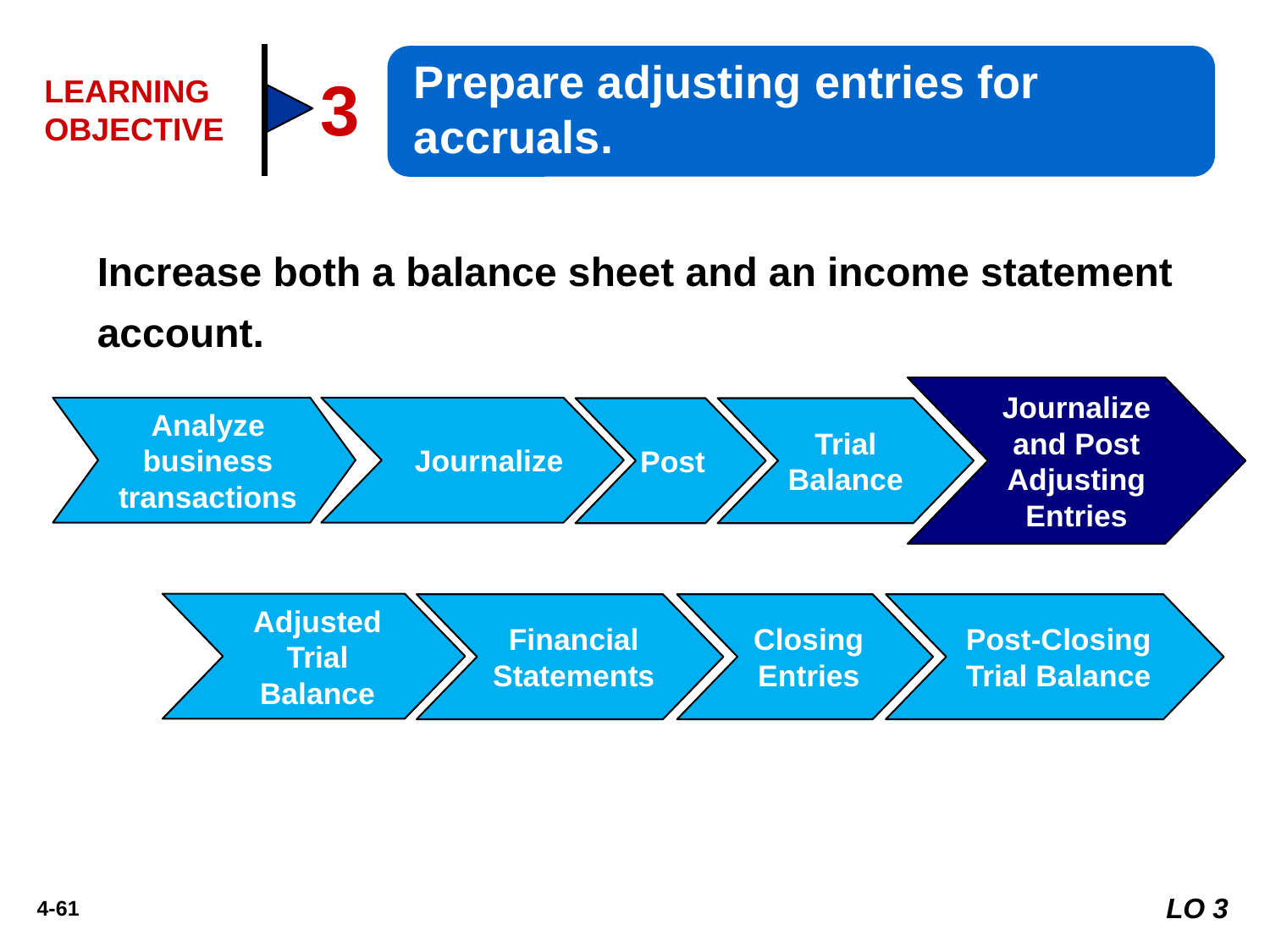

Prepare adjusting entries for accruals.
3
LEARNING OBJECTIVE

Increase both a balance sheet and an income statement account.
Journalize and Post Adjusting Entries
Analyze business transactions
Journalize
Post
Trial Balance
Adjusted Trial Balance
Financial Statements
Closing Entries
Post-Closing Trial Balance
LO 3